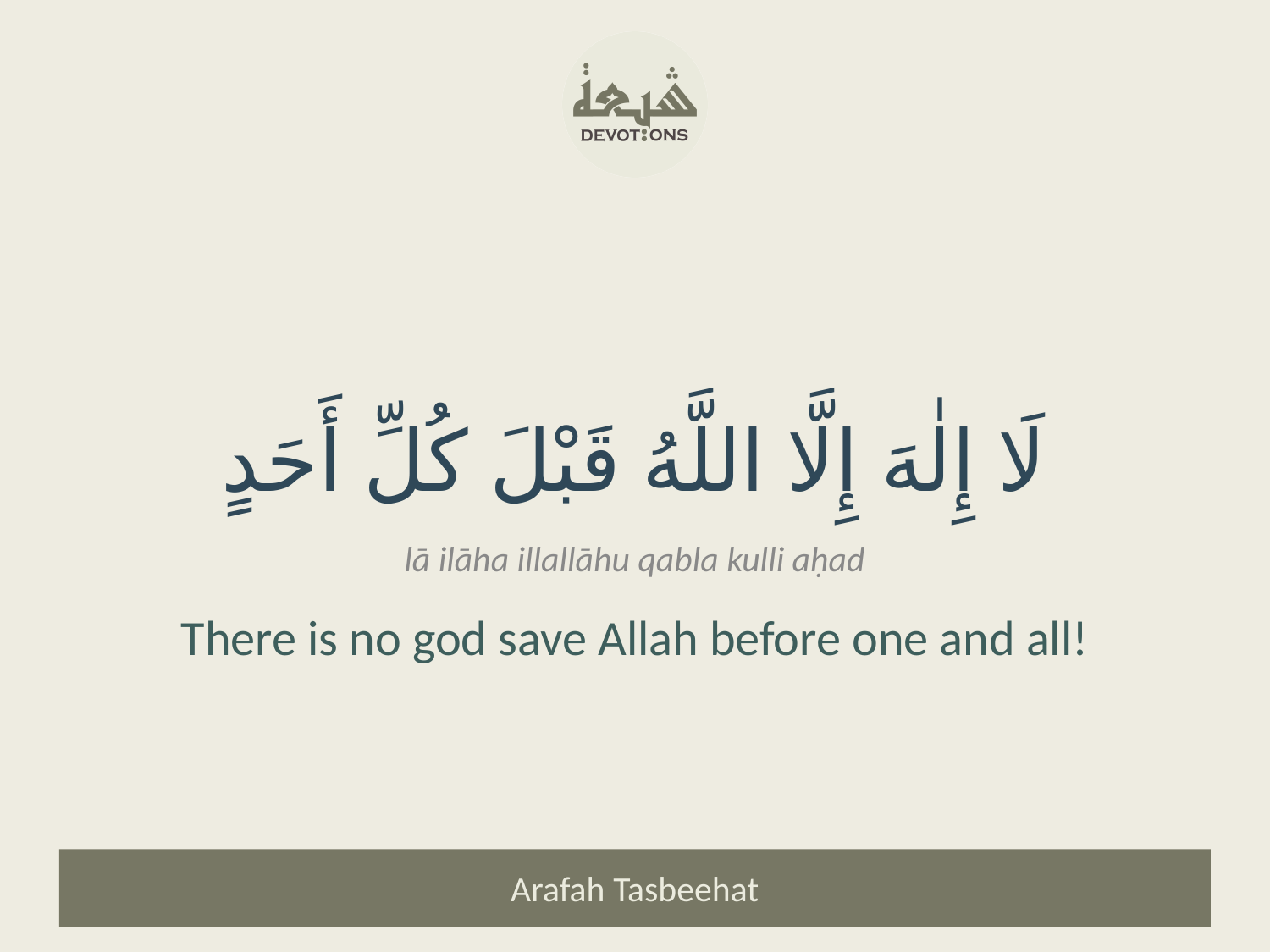

لَا إِلٰهَ إِلَّا اللَّهُ قَبْلَ كُلِّ أَحَدٍ
lā ilāha illallāhu qabla kulli aḥad
There is no god save Allah before one and all!
Arafah Tasbeehat